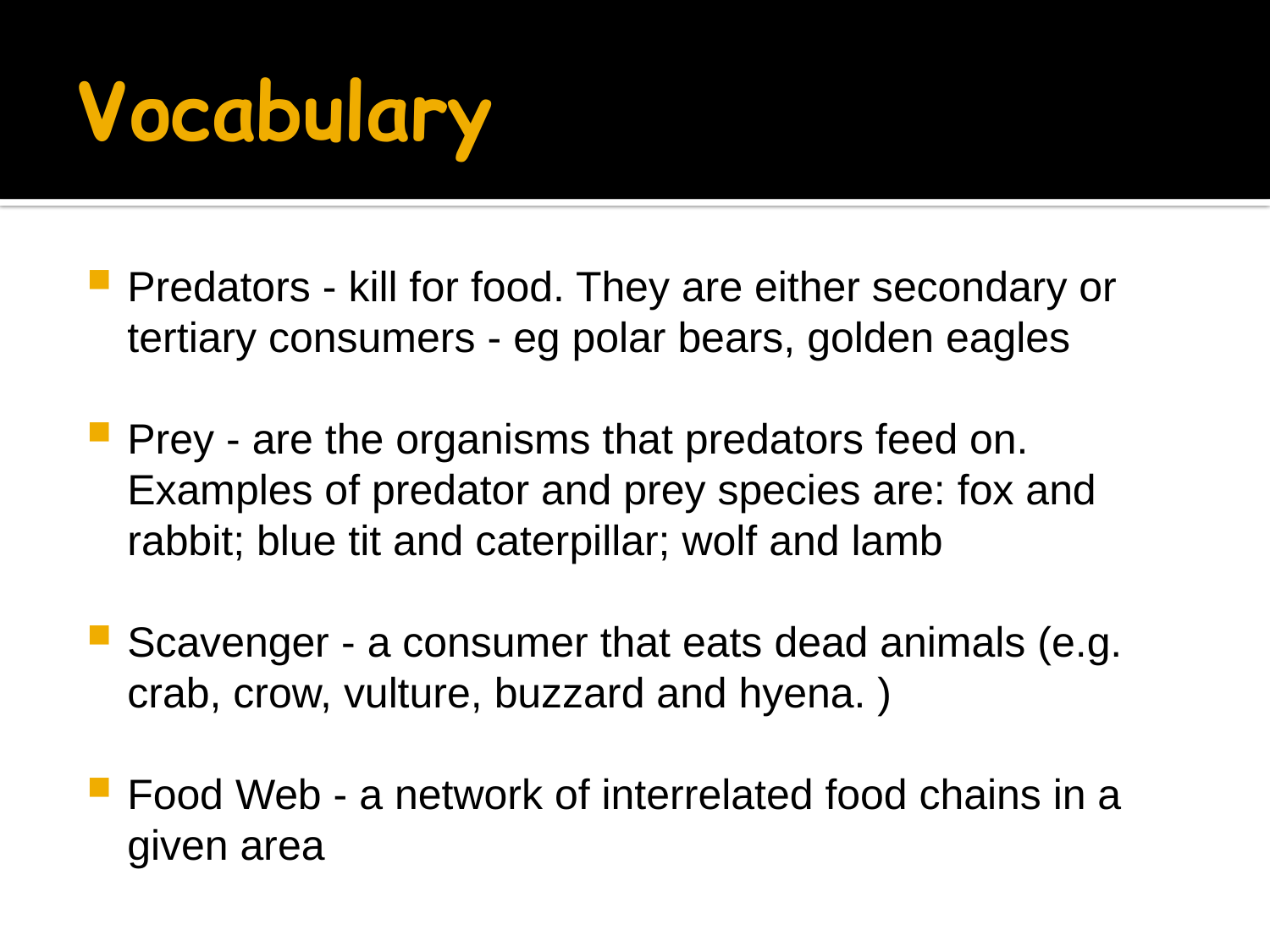

# Vocabulary
Predators - kill for food. They are either secondary or tertiary consumers - eg polar bears, golden eagles

Prey - are the organisms that predators feed on. Examples of predator and prey species are: fox and rabbit; blue tit and caterpillar; wolf and lamb

Scavenger - a consumer that eats dead animals (e.g. crab, crow, vulture, buzzard and hyena. )
Food Web - a network of interrelated food chains in a given area